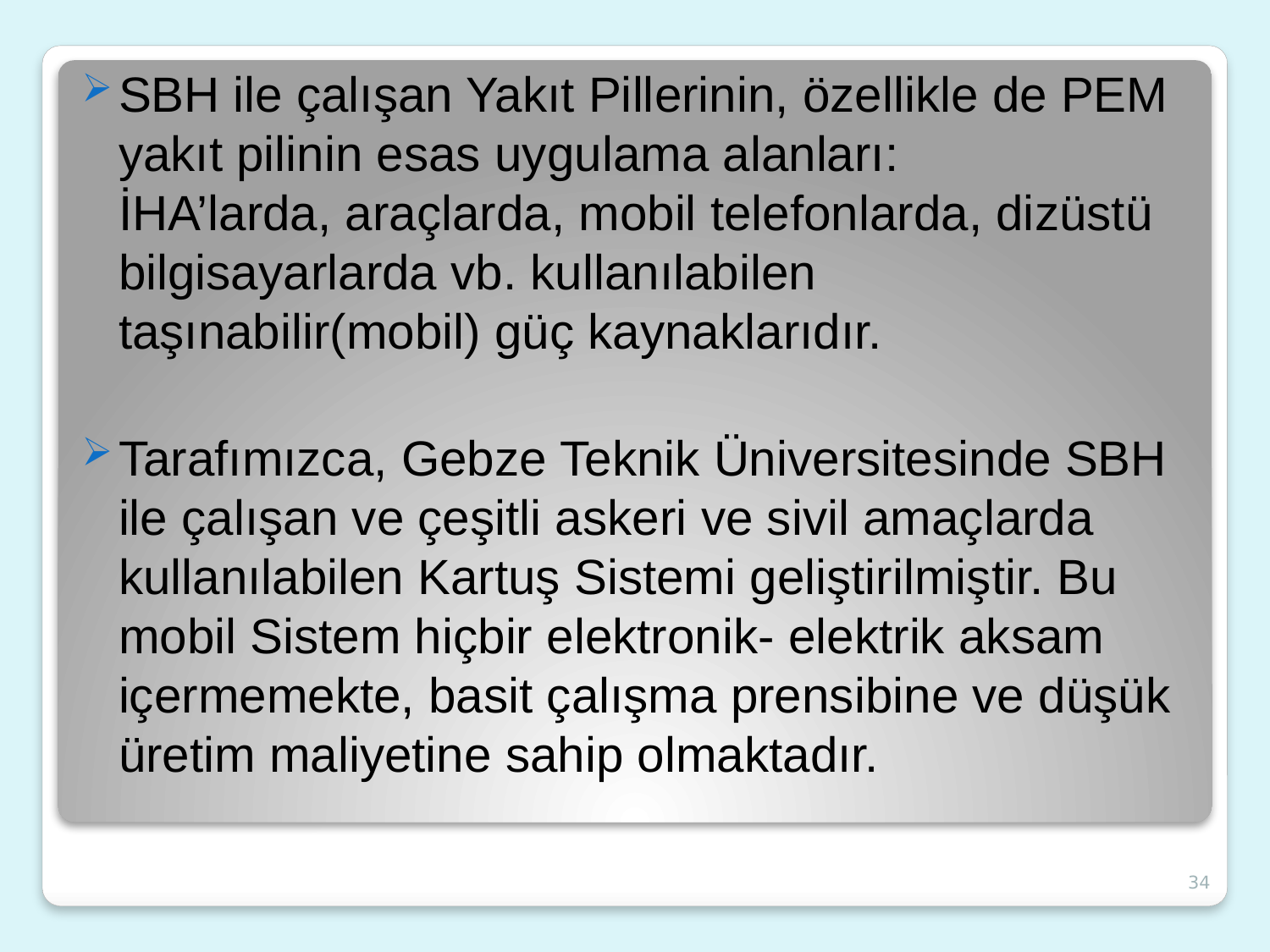

SBH ile çalışan Yakıt Pillerinin, özellikle de PEM yakıt pilinin esas uygulama alanları:      İHA’larda, araçlarda, mobil telefonlarda, dizüstü bilgisayarlarda vb. kullanılabilen taşınabilir(mobil) güç kaynaklarıdır.

Tarafımızca, Gebze Teknik Üniversitesinde SBH ile çalışan ve çeşitli askeri ve sivil amaçlarda kullanılabilen Kartuş Sistemi geliştirilmiştir. Bu mobil Sistem hiçbir elektronik- elektrik aksam içermemekte, basit çalışma prensibine ve düşük üretim maliyetine sahip olmaktadır.

34